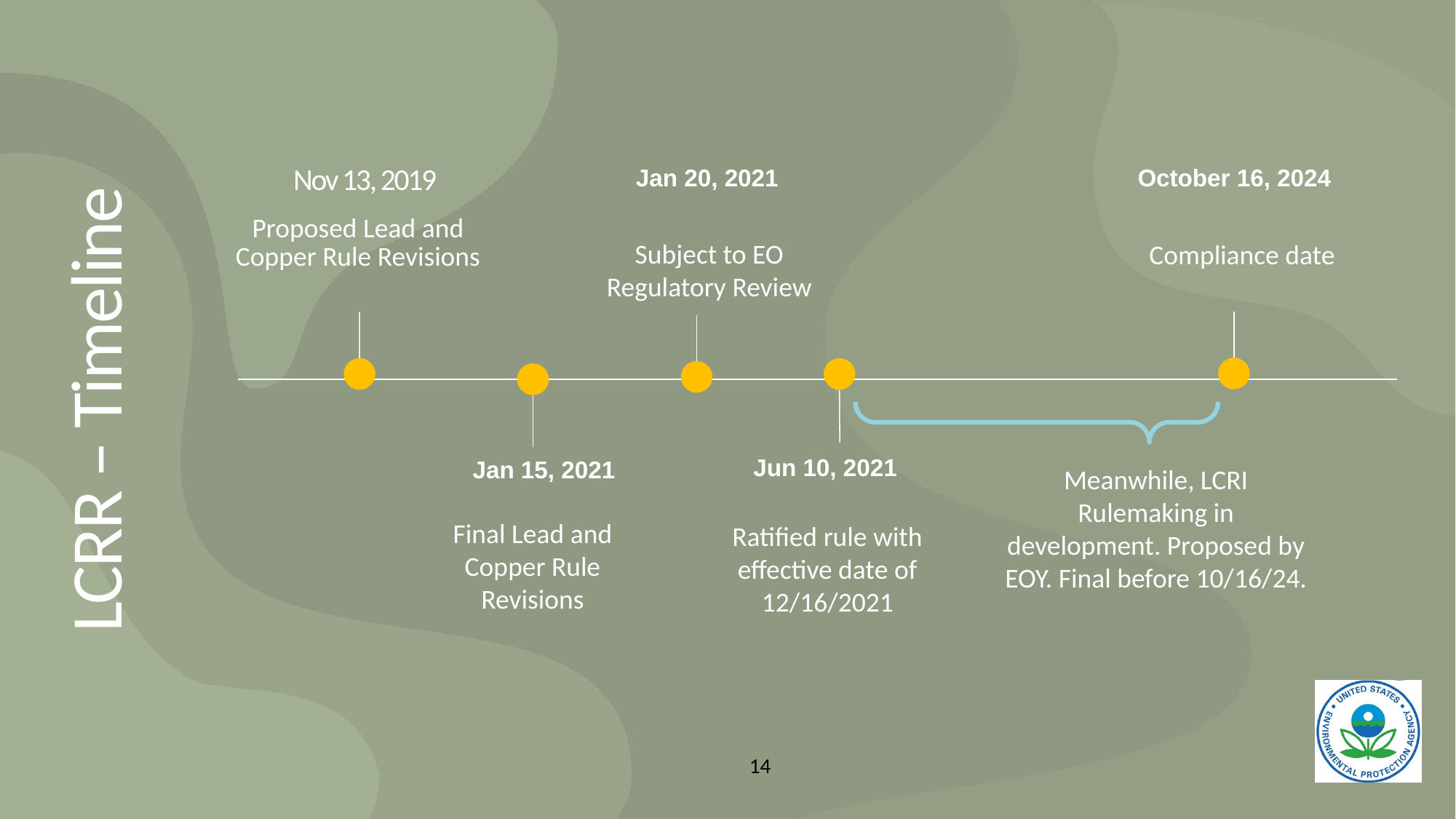

Jan 20, 2021
Nov 13, 2019
October 16, 2024
Proposed Lead and Copper Rule Revisions
Subject to EO Regulatory Review
Compliance date

# LCRR – Timeline

Jan 15, 2021
Jun 10, 2021
Meanwhile, LCRI Rulemaking in development. Proposed by EOY. Final before 10/16/24.
Final Lead and Copper Rule Revisions
Ratified rule with effective date of 12/16/2021
14